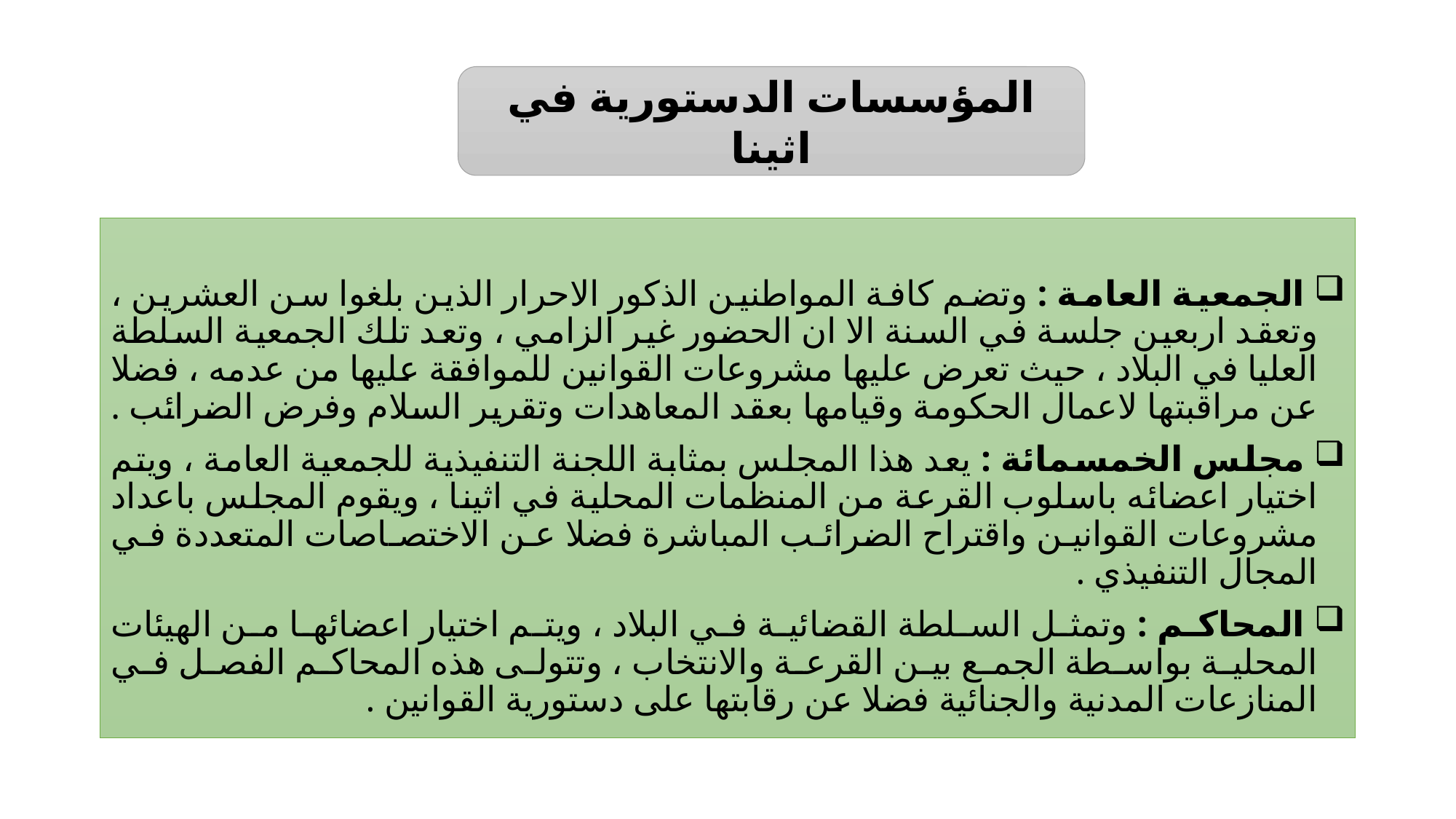

#
المؤسسات الدستورية في اثينا

 الجمعية العامة : وتضم كافة المواطنين الذكور الاحرار الذين بلغوا سن العشرين ، وتعقد اربعين جلسة في السنة الا ان الحضور غير الزامي ، وتعد تلك الجمعية السلطة العليا في البلاد ، حيث تعرض عليها مشروعات القوانين للموافقة عليها من عدمه ، فضلا عن مراقبتها لاعمال الحكومة وقيامها بعقد المعاهدات وتقرير السلام وفرض الضرائب .
 مجلس الخمسمائة : يعد هذا المجلس بمثابة اللجنة التنفيذية للجمعية العامة ، ويتم اختيار اعضائه باسلوب القرعة من المنظمات المحلية في اثينا ، ويقوم المجلس باعداد مشروعات القوانين واقتراح الضرائب المباشرة فضلا عن الاختصاصات المتعددة في المجال التنفيذي .
 المحاكم : وتمثل السلطة القضائية في البلاد ، ويتم اختيار اعضائها من الهيئات المحلية بواسطة الجمع بين القرعة والانتخاب ، وتتولى هذه المحاكم الفصل في المنازعات المدنية والجنائية فضلا عن رقابتها على دستورية القوانين .